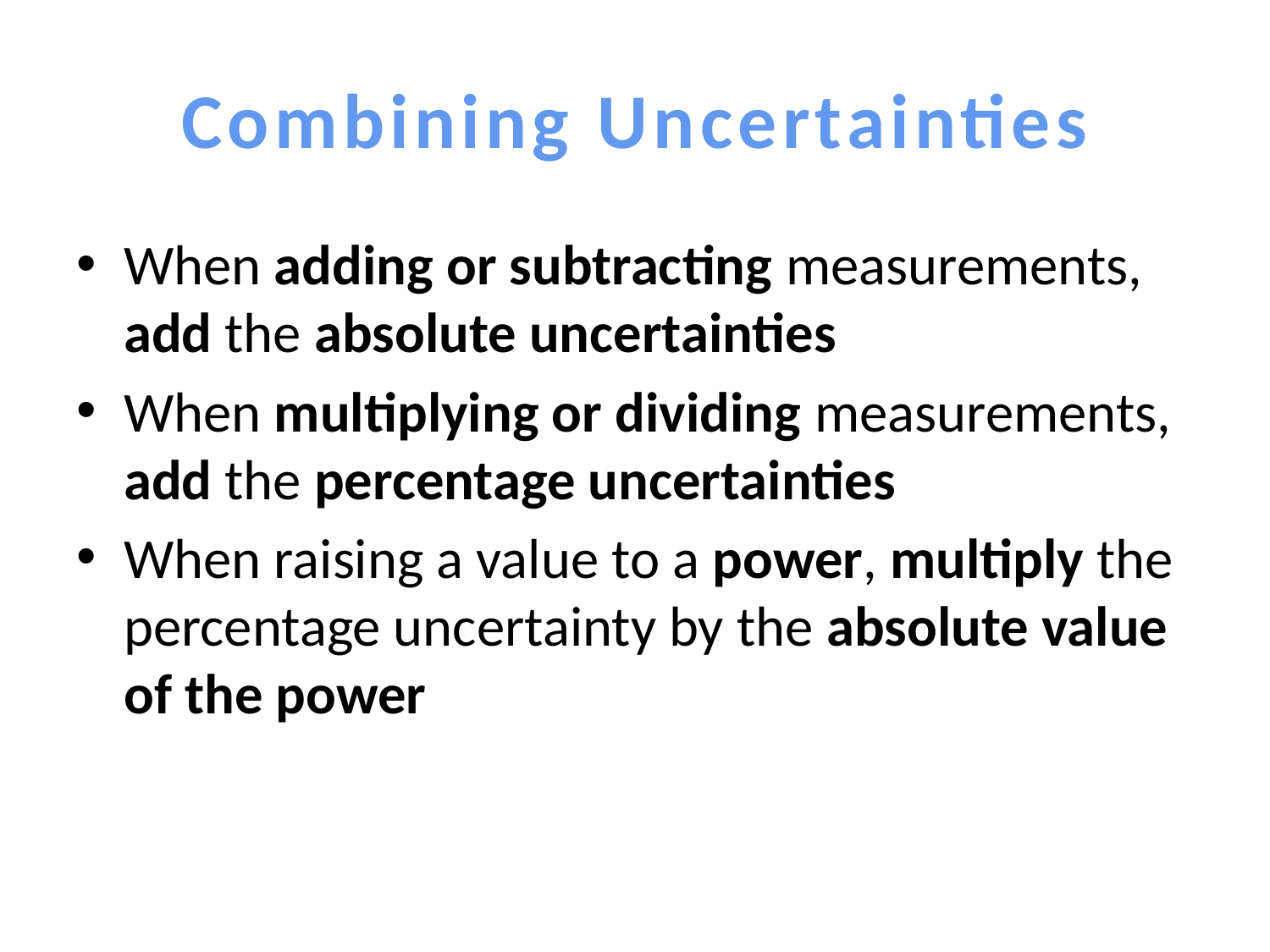

# Combining Uncertainties
When adding or subtracting measurements, add the absolute uncertainties
When multiplying or dividing measurements, add the percentage uncertainties
When raising a value to a power, multiply the percentage uncertainty by the absolute value of the power